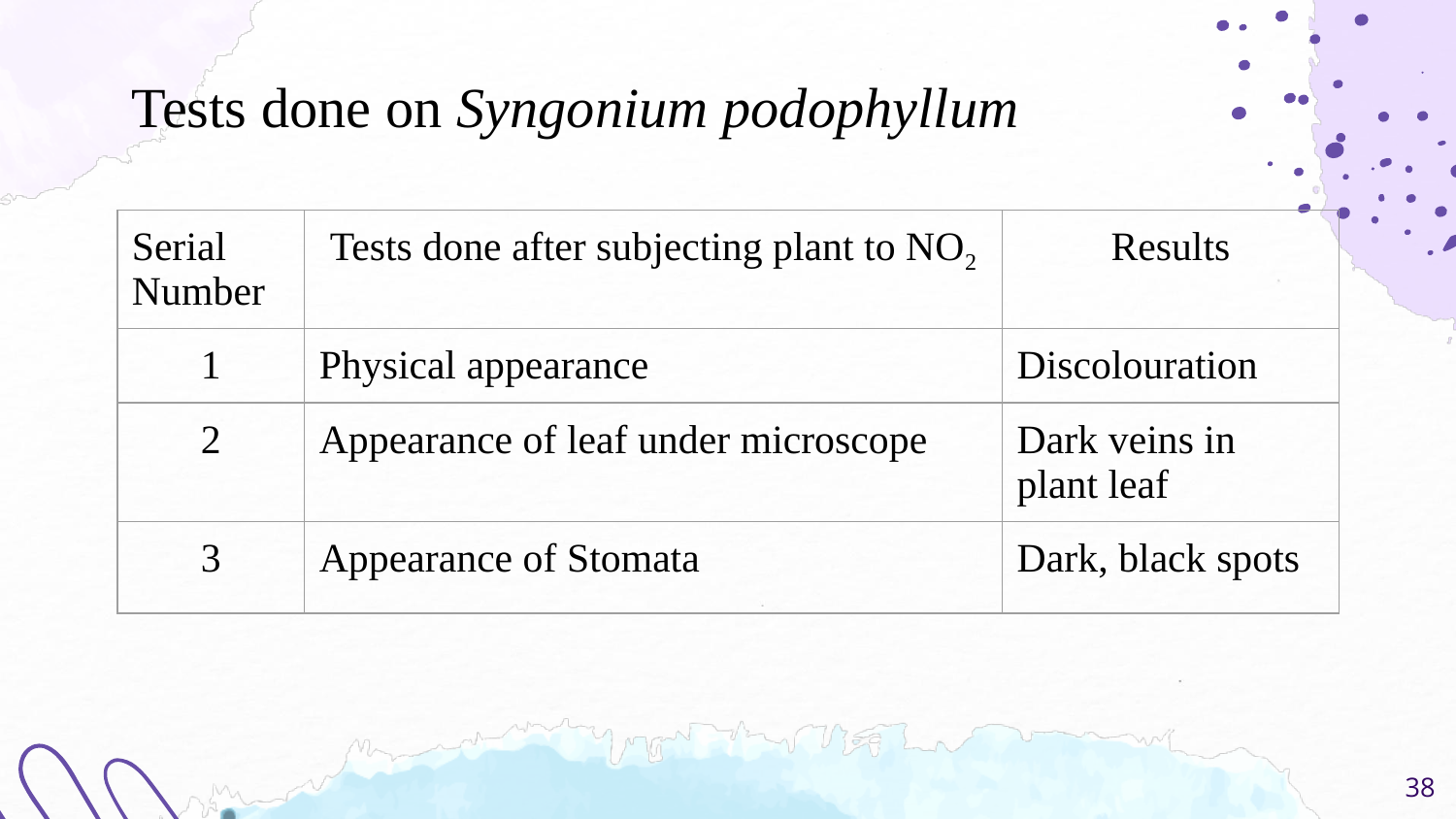

# Tests done on Syngonium podophyllum
| Serial Number | Tests done after subjecting plant to NO2 | Results |
| --- | --- | --- |
| 1 | Physical appearance | Discolouration |
| 2 | Appearance of leaf under microscope | Dark veins in plant leaf |
| 3 | Appearance of Stomata | Dark, black spots |
38